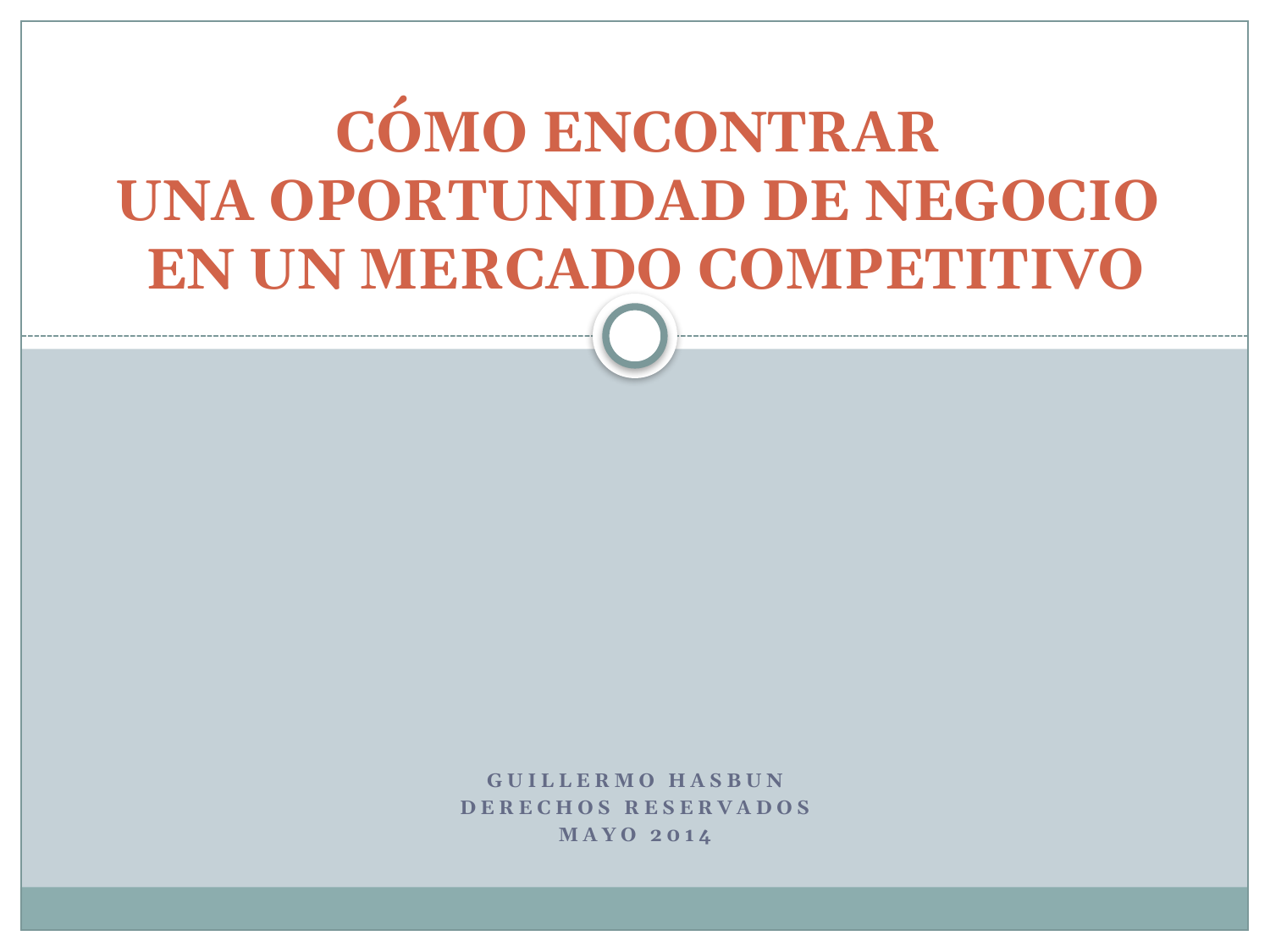

# CÓMO ENCONTRAR UNA OPORTUNIDAD DE NEGOCIO EN UN MERCADO COMPETITIVO
Guillermo hasbun
Derechos reservados
Mayo 2014